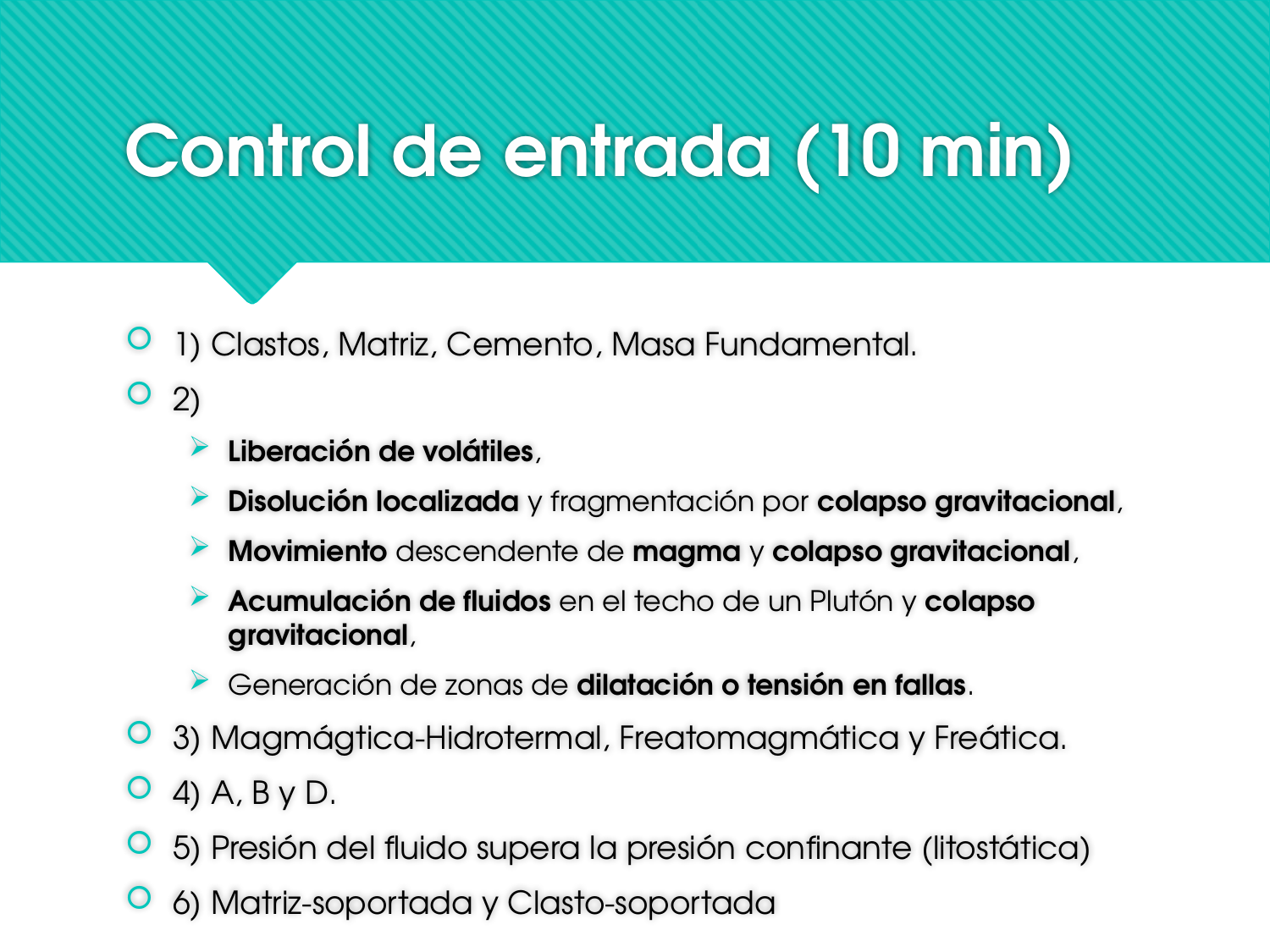

# Control de entrada (10 min)
1) Clastos, Matriz, Cemento, Masa Fundamental.
2)
Liberación de volátiles,
Disolución localizada y fragmentación por colapso gravitacional,
Movimiento descendente de magma y colapso gravitacional,
Acumulación de fluidos en el techo de un Plutón y colapso gravitacional,
Generación de zonas de dilatación o tensión en fallas.
3) Magmágtica-Hidrotermal, Freatomagmática y Freática.
4) A, B y D.
5) Presión del fluido supera la presión confinante (litostática)
6) Matriz-soportada y Clasto-soportada